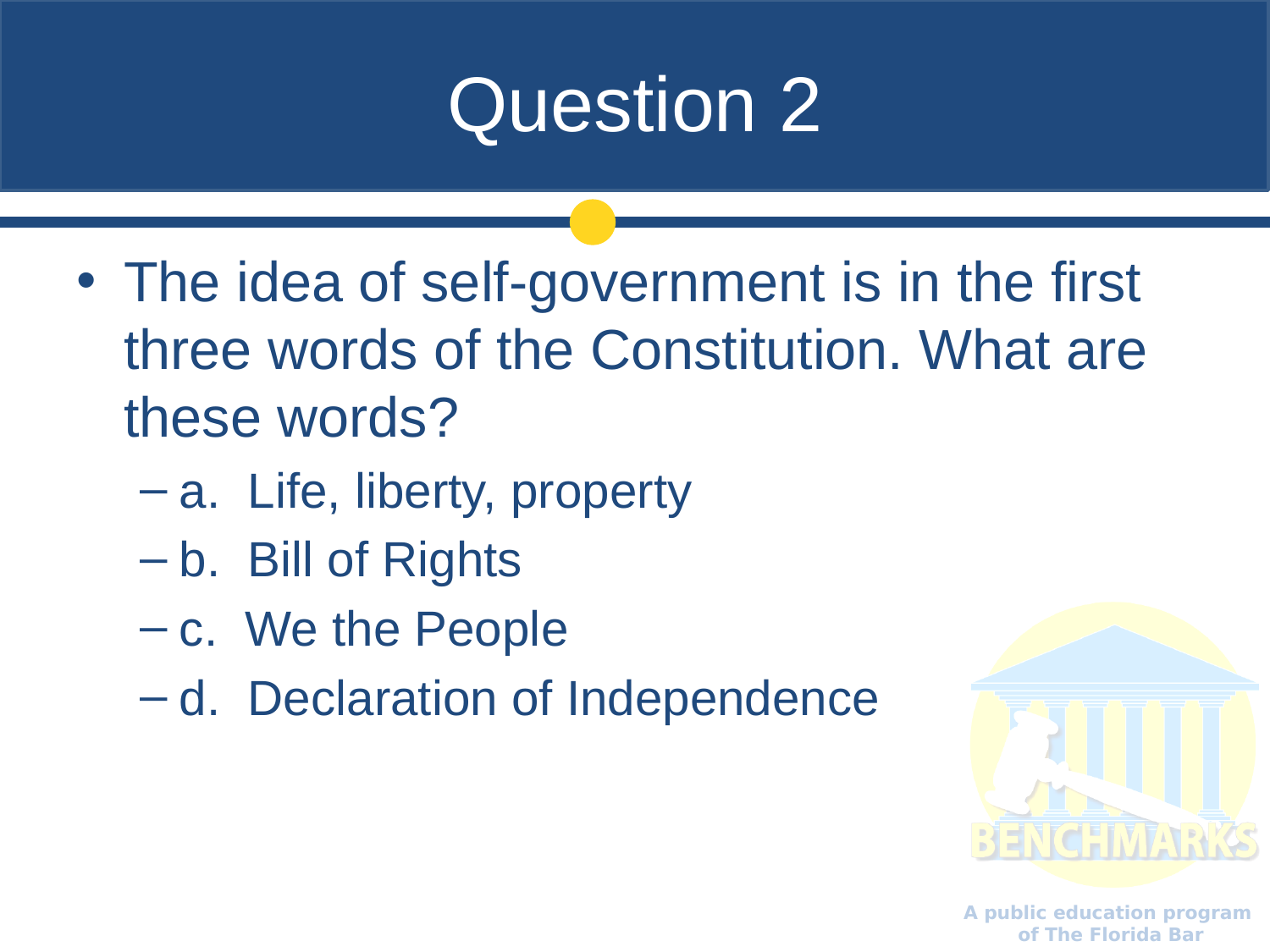

# Question 2
The idea of self-government is in the first three words of the Constitution. What are these words?
a.  Life, liberty, property
b.  Bill of Rights
c.  We the People
d.  Declaration of Independence